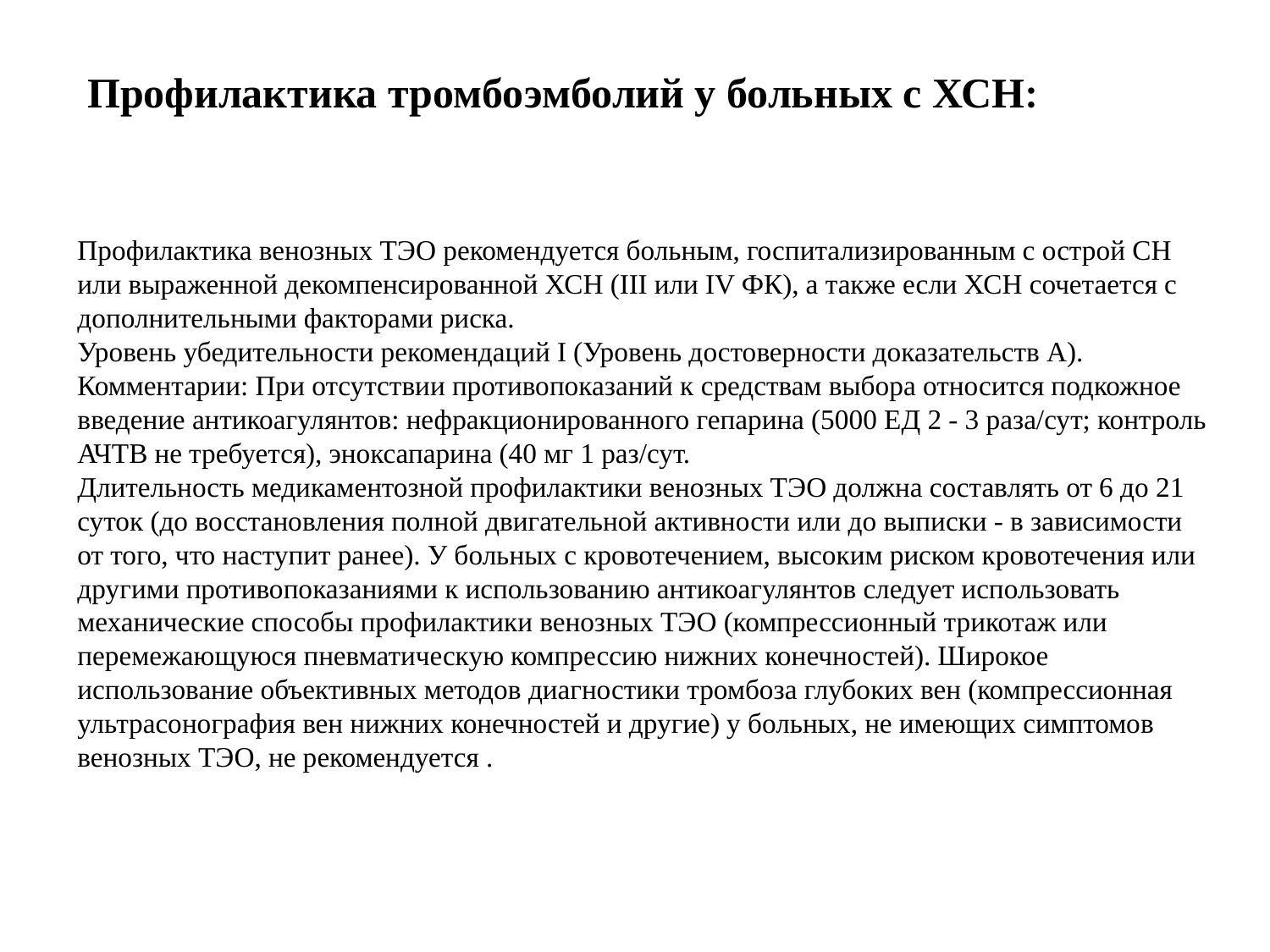

Профилактика тромбоэмболий у больных с ХСН:

Профилактика венозных ТЭО рекомендуется больным, госпитализированным с острой СН или выраженной декомпенсированной ХСН (III или IV ФК), а также если ХСН сочетается с дополнительными факторами риска.
Уровень убедительности рекомендаций I (Уровень достоверности доказательств A).
Комментарии: При отсутствии противопоказаний к средствам выбора относится подкожное введение антикоагулянтов: нефракционированного гепарина (5000 ЕД 2 - 3 раза/сут; контроль АЧТВ не требуется), эноксапарина (40 мг 1 раз/сут.
Длительность медикаментозной профилактики венозных ТЭО должна составлять от 6 до 21 суток (до восстановления полной двигательной активности или до выписки - в зависимости от того, что наступит ранее). У больных с кровотечением, высоким риском кровотечения или другими противопоказаниями к использованию антикоагулянтов следует использовать механические способы профилактики венозных ТЭО (компрессионный трикотаж или перемежающуюся пневматическую компрессию нижних конечностей). Широкое использование объективных методов диагностики тромбоза глубоких вен (компрессионная ультрасонография вен нижних конечностей и другие) у больных, не имеющих симптомов венозных ТЭО, не рекомендуется .